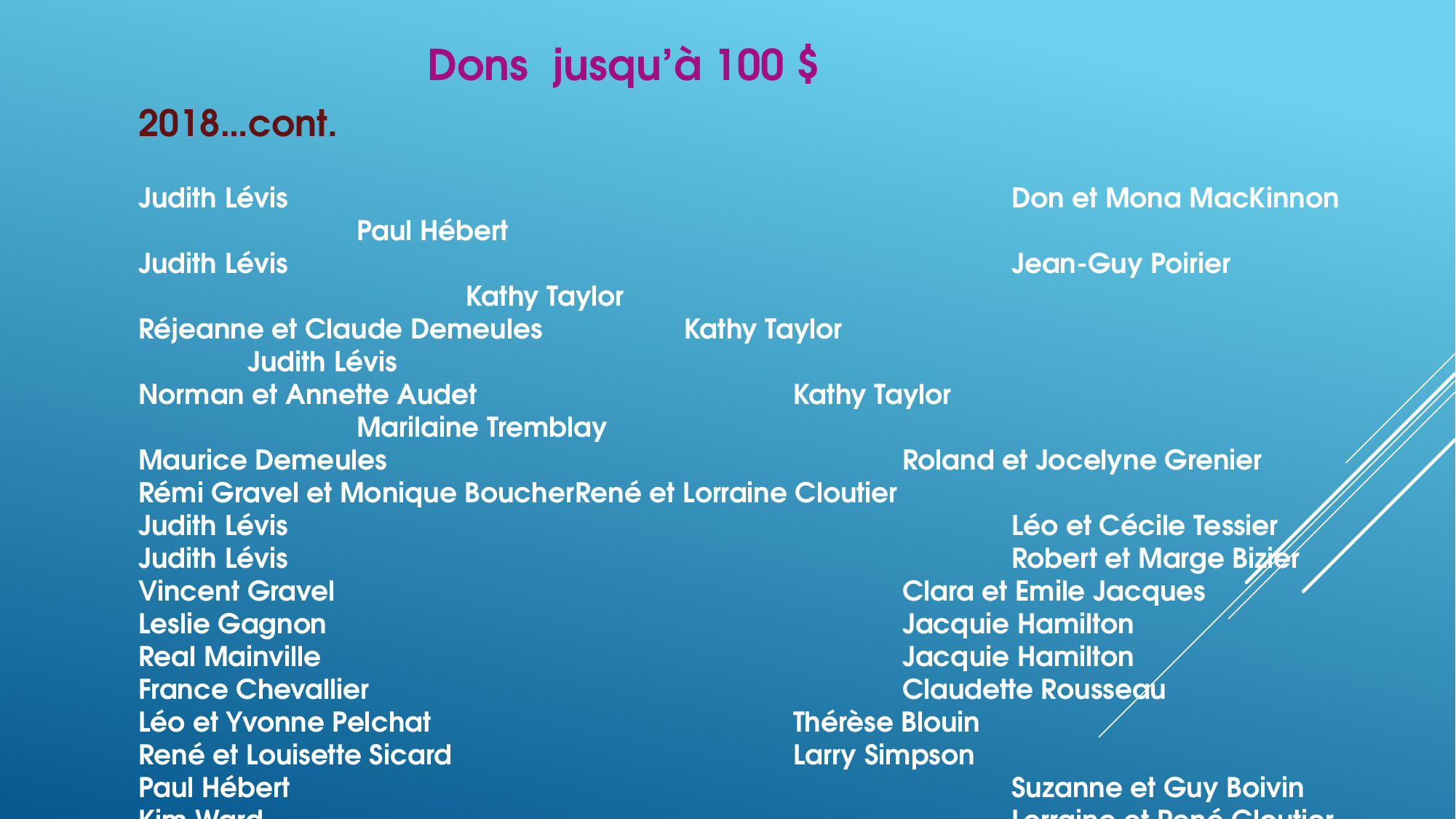

Dons  jusqu’à 100 $
2018…cont.

Judith Lévis							Don et Mona MacKinnon		Paul Hébert
Judith Lévis							Jean-Guy Poirier				Kathy Taylor
Réjeanne et Claude Demeules		Kathy Taylor						Judith Lévis
Norman et Annette Audet			Kathy Taylor						Marilaine Tremblay
Maurice Demeules					Roland et Jocelyne Grenier
Rémi Gravel et Monique Boucher	René et Lorraine Cloutier
Judith Lévis							Léo et Cécile Tessier
Judith Lévis							Robert et Marge Bizier
Vincent Gravel						Clara et Emile Jacques
Leslie Gagnon						Jacquie Hamilton
Real Mainville						Jacquie Hamilton
France Chevallier					Claudette Rousseau
Léo et Yvonne Pelchat				Thérèse Blouin
René et Louisette Sicard				Larry Simpson
Paul Hébert							Suzanne et Guy Boivin
Kim Ward							Lorraine et René Cloutier
Leona Noel							Chantal Tessier
Gilbert et Lynne Pelletier 				Lucette et Réjean Lamothe